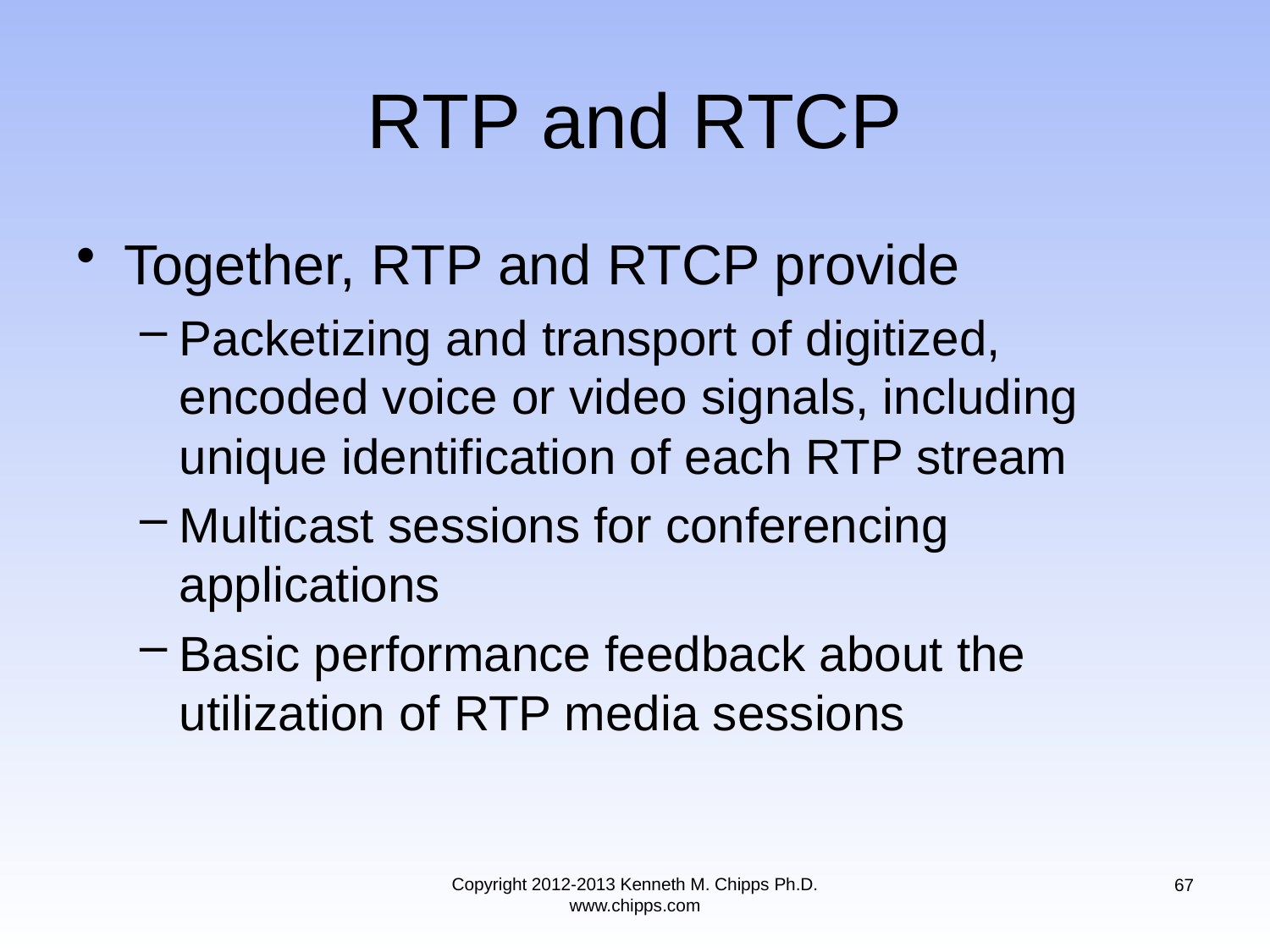

# RTP and RTCP
Together, RTP and RTCP provide
Packetizing and transport of digitized, encoded voice or video signals, including unique identification of each RTP stream
Multicast sessions for conferencing applications
Basic performance feedback about the utilization of RTP media sessions
Copyright 2012-2013 Kenneth M. Chipps Ph.D. www.chipps.com
67